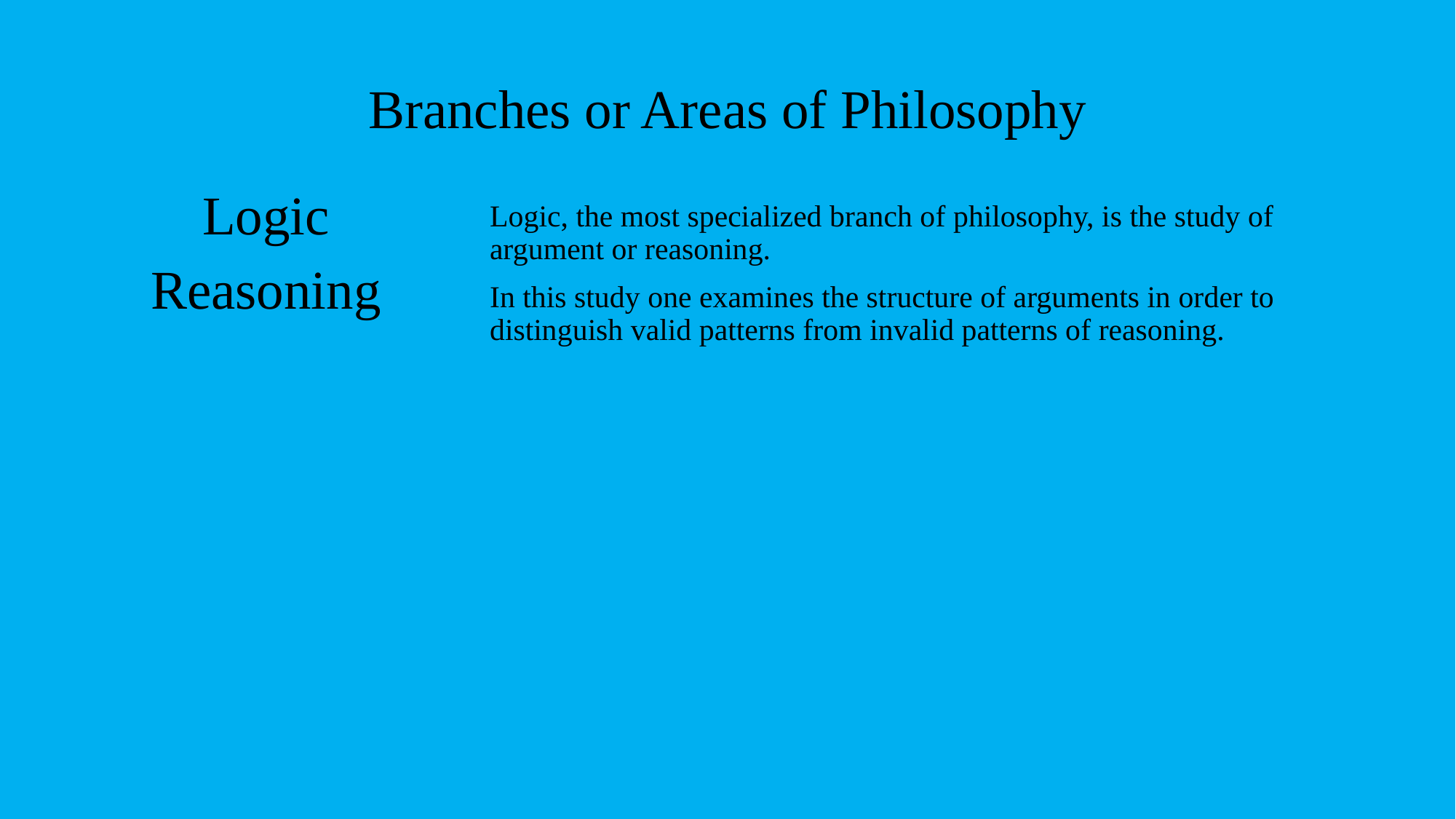

# Branches or Areas of Philosophy
Logic
Reasoning
Logic, the most specialized branch of philosophy, is the study of argument or reasoning.
In this study one examines the structure of arguments in order to distinguish valid patterns from invalid patterns of reasoning.